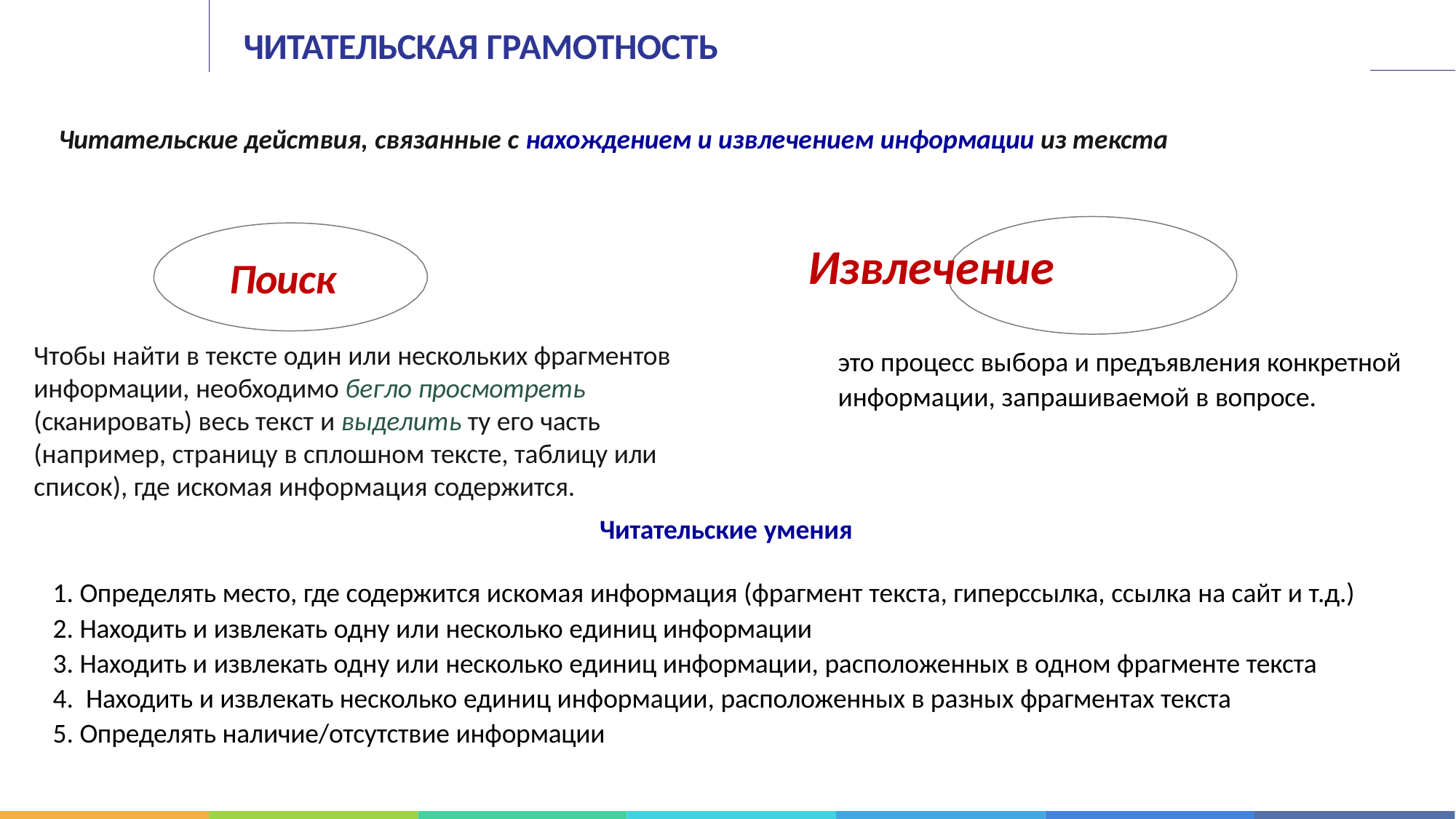

# ЧИТАТЕЛЬСКАЯ ГРАМОТНОСТЬ

Читательские действия, связанные с нахождением и извлечением информации из текста
Поиск

                    Извлечение
Чтобы найти в тексте один или нескольких фрагментов информации, необходимо бегло просмотреть (сканировать) весь текст и выделить ту его часть (например, страницу в сплошном тексте, таблицу или список), где искомая информация содержится.
это процесс выбора и предъявления конкретной информации, запрашиваемой в вопросе.
Читательские умения
Определять место, где содержится искомая информация (фрагмент текста, гиперссылка, ссылка на сайт и т.д.)
Находить и извлекать одну или несколько единиц информации
Находить и извлекать одну или несколько единиц информации, расположенных в одном фрагменте текста
Находить и извлекать несколько единиц информации, расположенных в разных фрагментах текста
Определять наличие/отсутствие информации